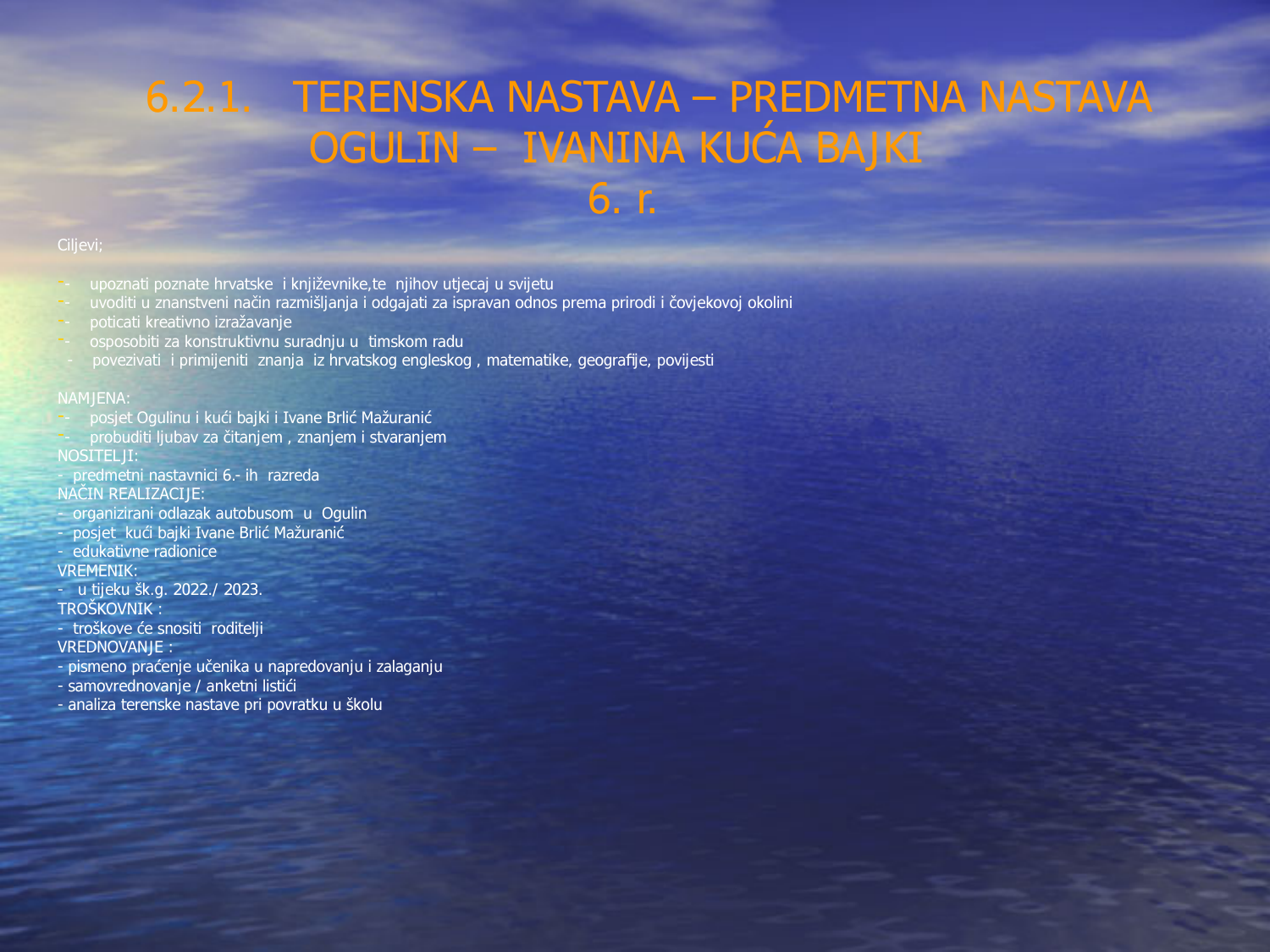

6.2.1.   TERENSKA NASTAVA – PREDMETNA NASTAVA
OGULIN –  IVANINA KUĆA BAJKI
6. r.
Ciljevi;

-    upoznati poznate hrvatske  i književnike,te  njihov utjecaj u svijetu
-    uvoditi u znanstveni način razmišljanja i odgajati za ispravan odnos prema prirodi i čovjekovoj okolini
-    poticati kreativno izražavanje
-    osposobiti za konstruktivnu suradnju u  timskom radu
  -    povezivati  i primijeniti  znanja  iz hrvatskog engleskog , matematike, geografije, povijesti

NAMJENA:
-    posjet Ogulinu i kući bajki i Ivane Brlić Mažuranić
-    probuditi ljubav za čitanjem , znanjem i stvaranjem
NOSITELJI:
-  predmetni nastavnici 6.- ih  razreda
NAČIN REALIZACIJE:
-  organizirani odlazak autobusom  u  Ogulin
-  posjet  kući bajki Ivane Brlić Mažuranić
-  edukativne radionice
VREMENIK:
-   u tijeku šk.g. 2022./ 2023.
TROŠKOVNIK :
-  troškove će snositi  roditelji
VREDNOVANJE :
- pismeno praćenje učenika u napredovanju i zalaganju
- samovrednovanje / anketni listići
- analiza terenske nastave pri povratku u školu